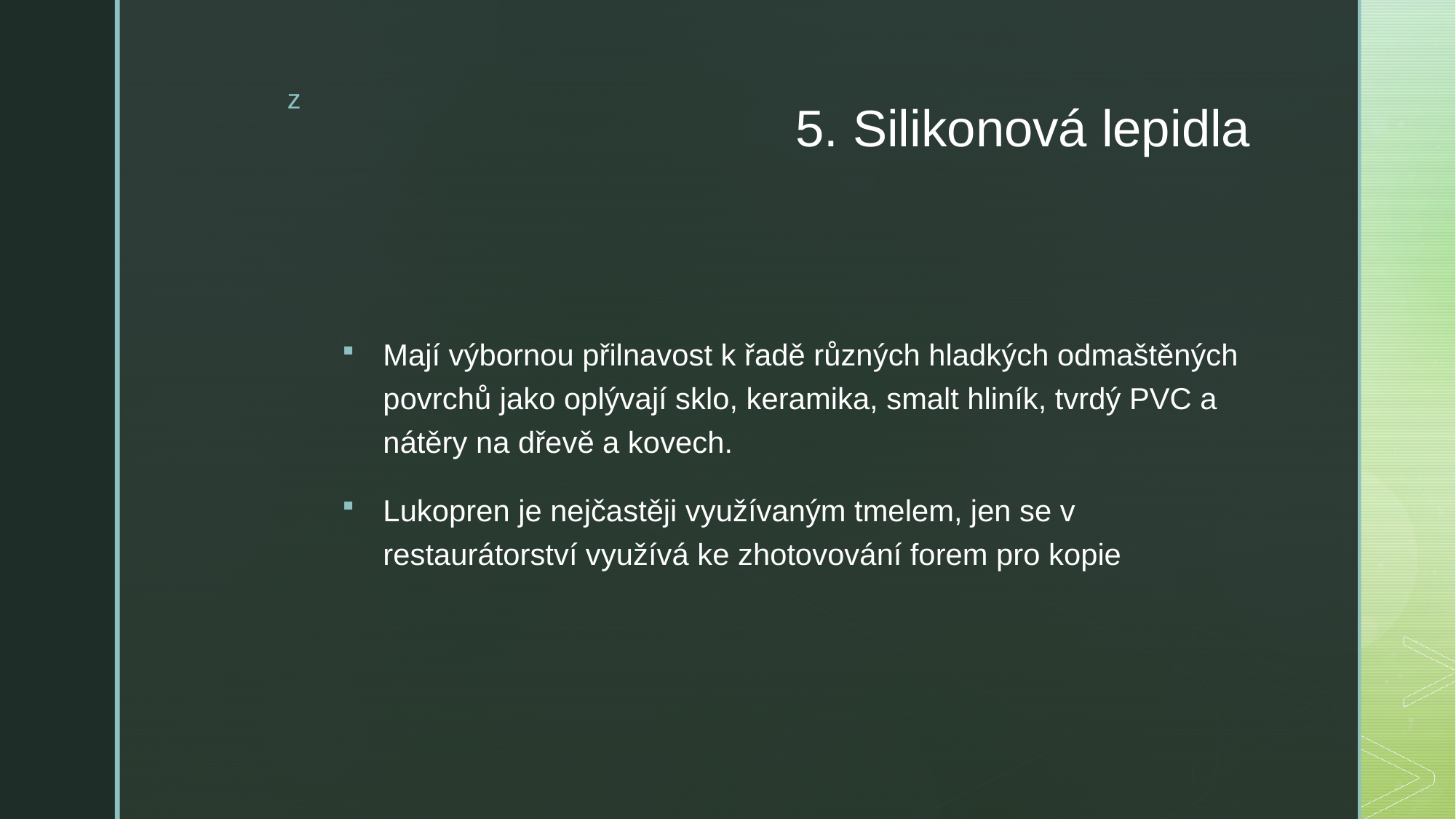

# 5. Silikonová lepidla
Mají výbornou přilnavost k řadě různých hladkých odmaštěných povrchů jako oplývají sklo, keramika, smalt hliník, tvrdý PVC a nátěry na dřevě a kovech.
Lukopren je nejčastěji využívaným tmelem, jen se v restaurátorství využívá ke zhotovování forem pro kopie